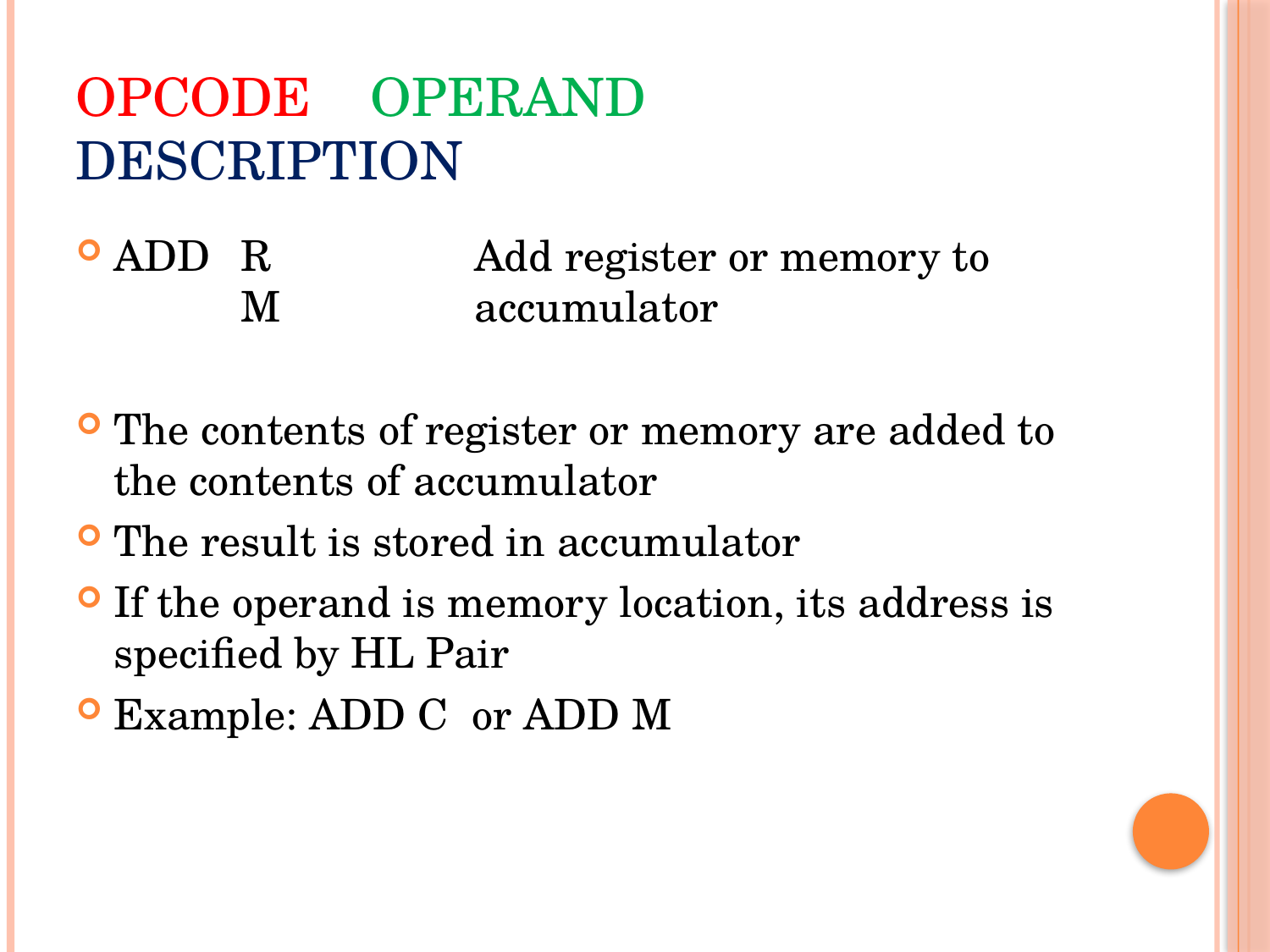

# Opcode    operand	 description
ADD	R	         Add register or memory to		M	         accumulator

The contents of register or memory are added to the contents of accumulator
The result is stored in accumulator
If the operand is memory location, its address is specified by HL Pair
Example: ADD C  or ADD M